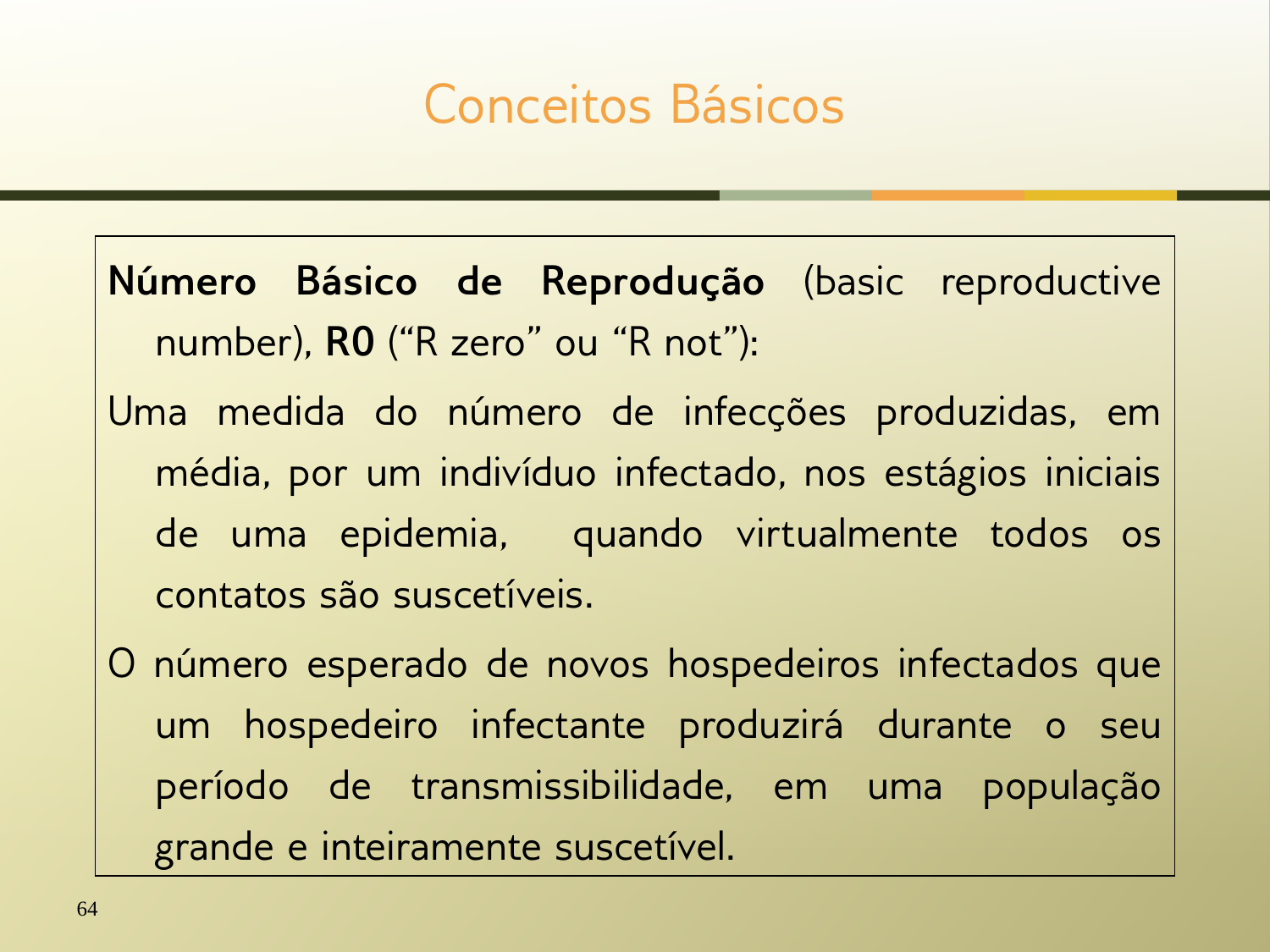

# Conceitos Básicos
Número Básico de Reprodução (basic reproductive number), R0 (“R zero” ou “R not”):
Uma medida do número de infecções produzidas, em média, por um indivíduo infectado, nos estágios iniciais de uma epidemia,  quando virtualmente todos os contatos são suscetíveis.
O número esperado de novos hospedeiros infectados que um hospedeiro infectante produzirá durante o seu período de transmissibilidade, em uma população grande e inteiramente suscetível.
64